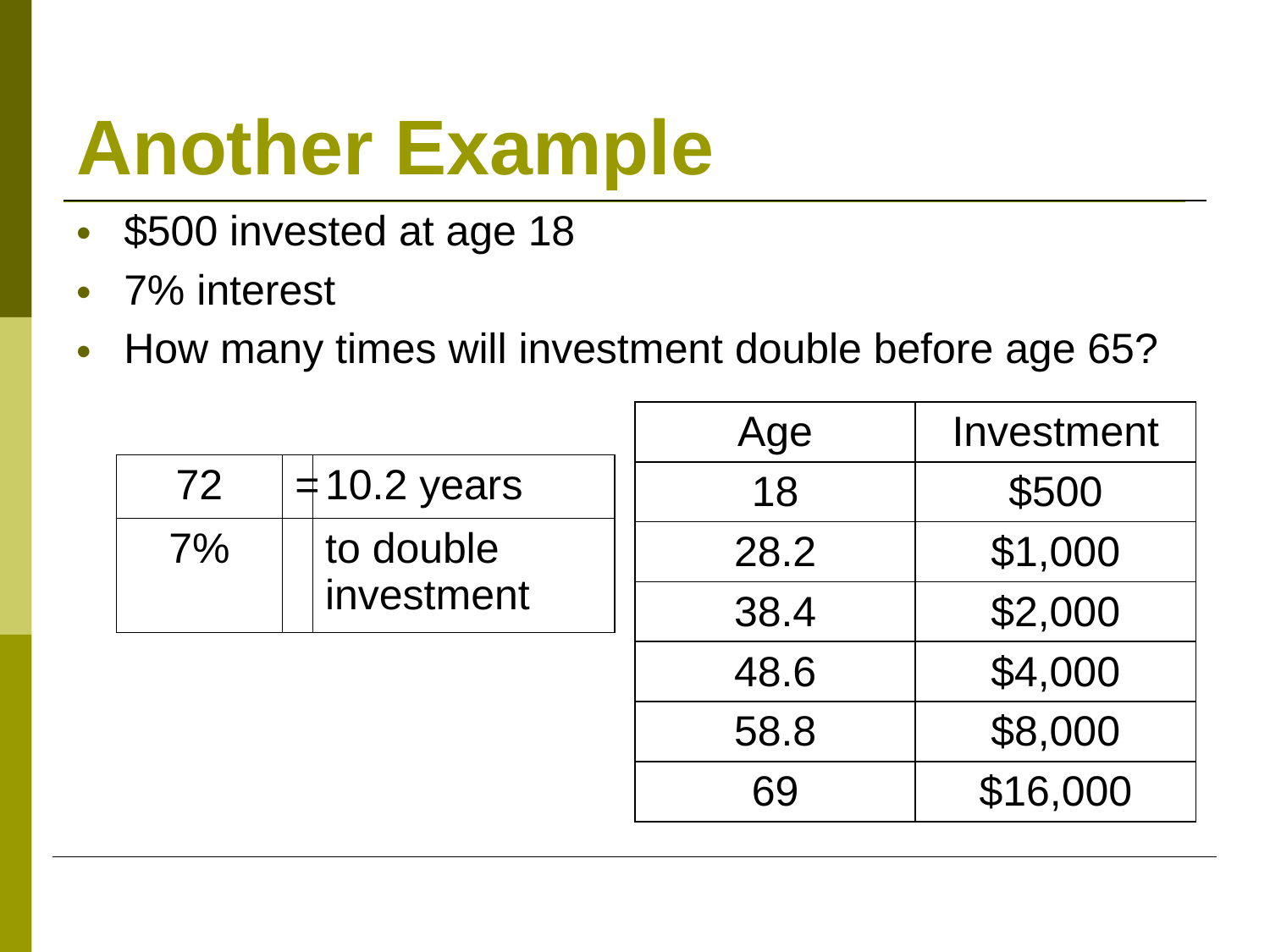

# Another Example
$500 invested at age 18
7% interest
How many times will investment double before age 65?

| Age | Investment |
| --- | --- |
| 18 | $500 |
| 28.2 | $1,000 |
| 38.4 | $2,000 |
| 48.6 | $4,000 |
| 58.8 | $8,000 |
| 69 | $16,000 |
| 72 | = | 10.2 years |
| --- | --- | --- |
| 7% |  | to double investment |